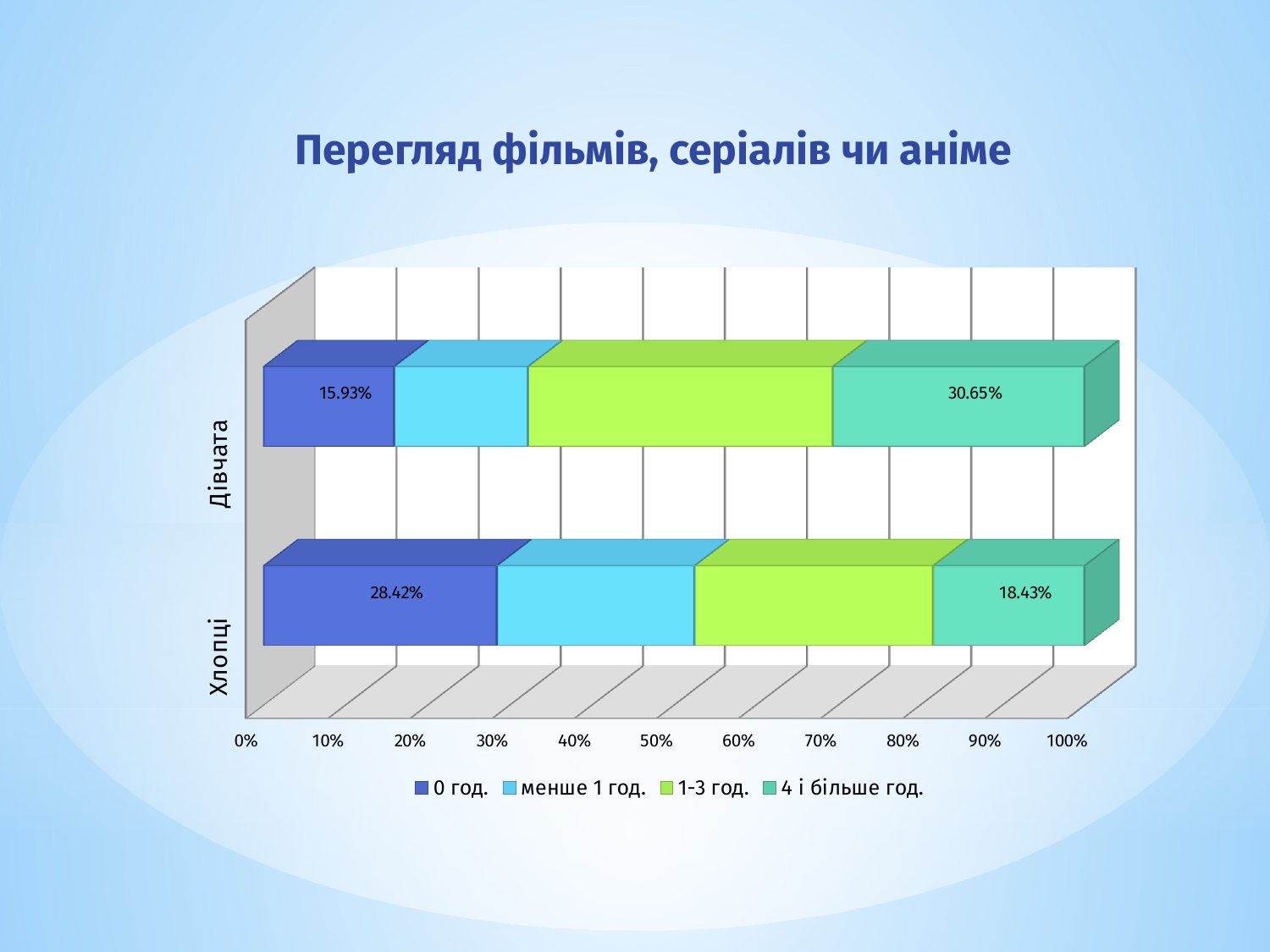

Перегляд фільмів, серіалів чи аніме

[unsupported chart]